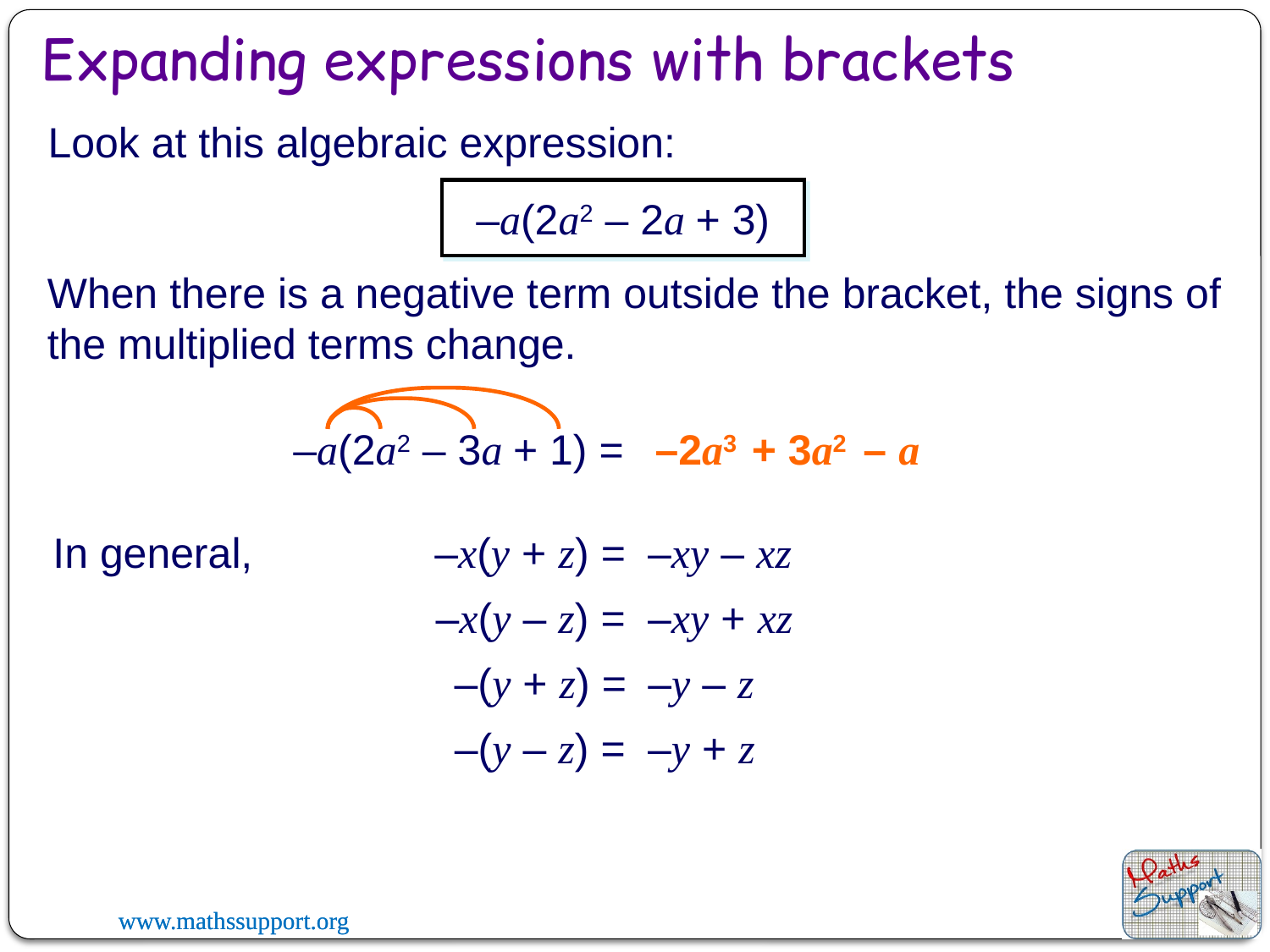

Expanding expressions with brackets
Look at this algebraic expression:

–a(2a2 – 2a + 3)
When there is a negative term outside the bracket, the signs of the multiplied terms change.

–a(2a2 – 3a + 1) =
–2a3
+ 3a2
 – a
In general,
–x(y + z) =
–xy – xz
–x(y – z) =
–xy + xz
–(y + z) =
–y – z
–(y – z) =
–y + z